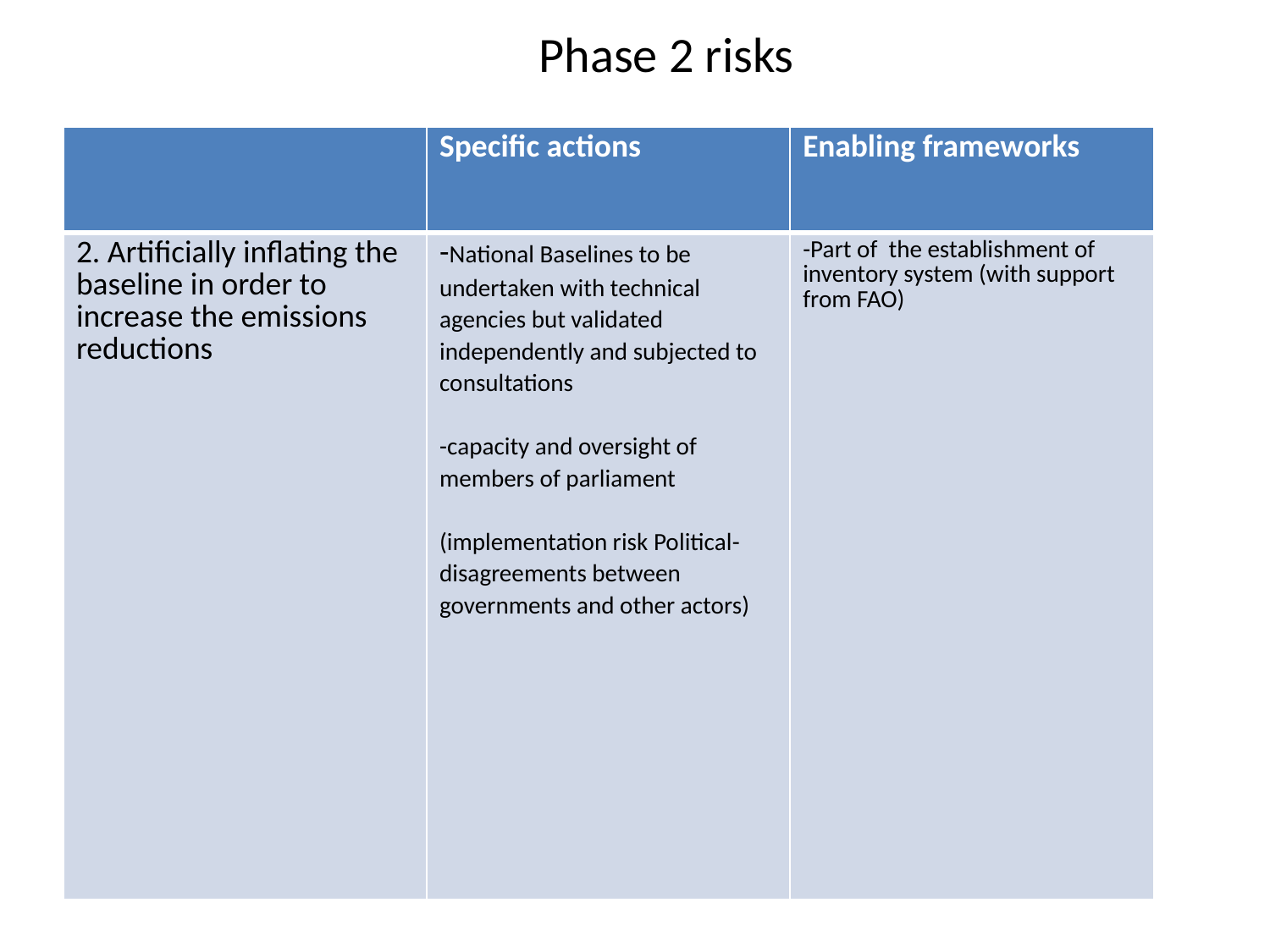

Phase 2 risks
|  | Specific actions | Enabling frameworks |
| --- | --- | --- |
| 2. Artificially inflating the baseline in order to increase the emissions reductions | -National Baselines to be undertaken with technical agencies but validated independently and subjected to consultations -capacity and oversight of members of parliament (implementation risk Political-disagreements between governments and other actors) | -Part of the establishment of inventory system (with support from FAO) |